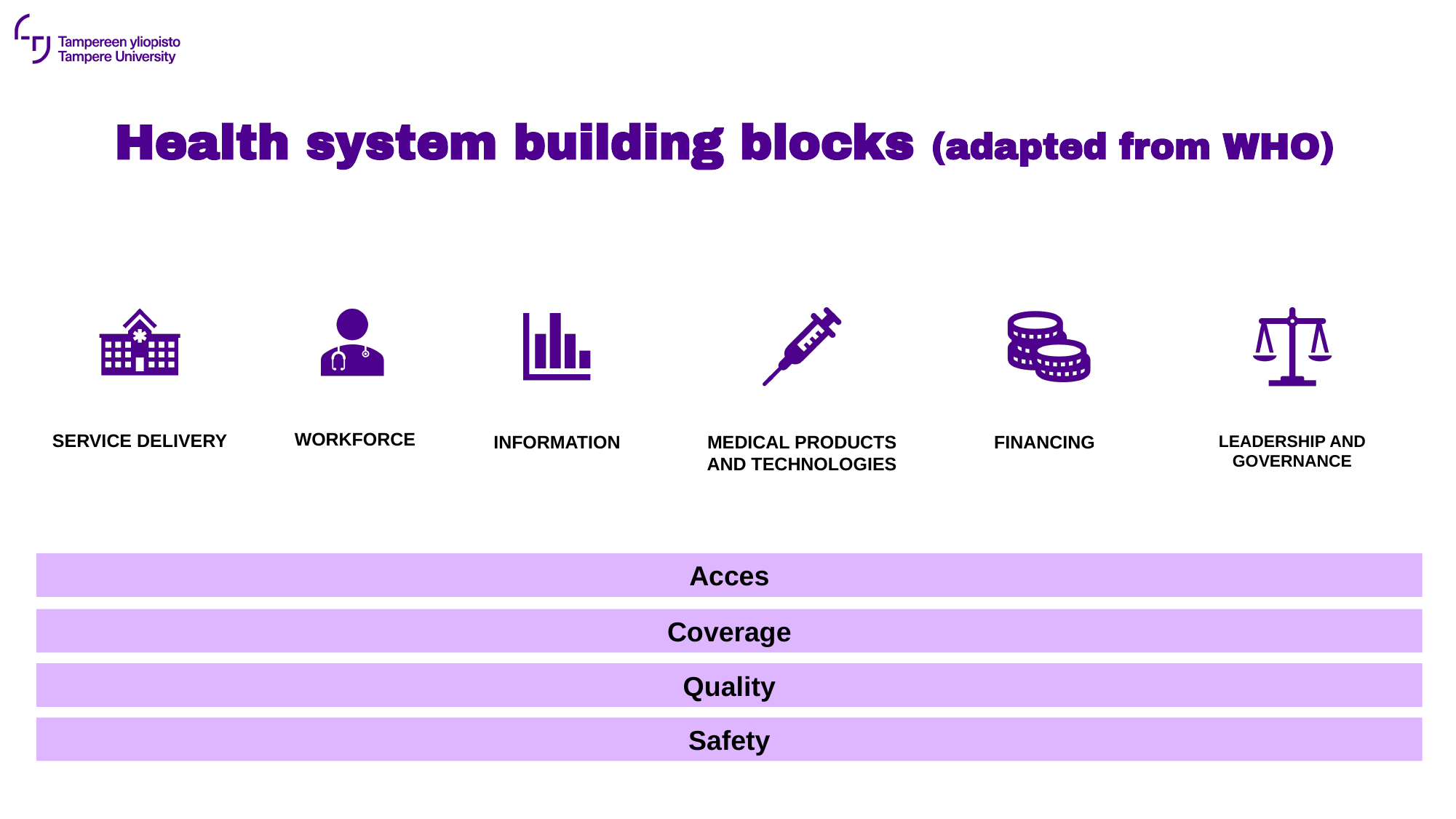

SERVICE DELIVERY
WORKFORCE

INFORMATION
MEDICAL PRODUCTS AND TECHNOLOGIES
FINANCING
LEADERSHIP AND GOVERNANCE
# Health system building blocks (adapted from WHO)
Acces
Coverage
Quality
Safety